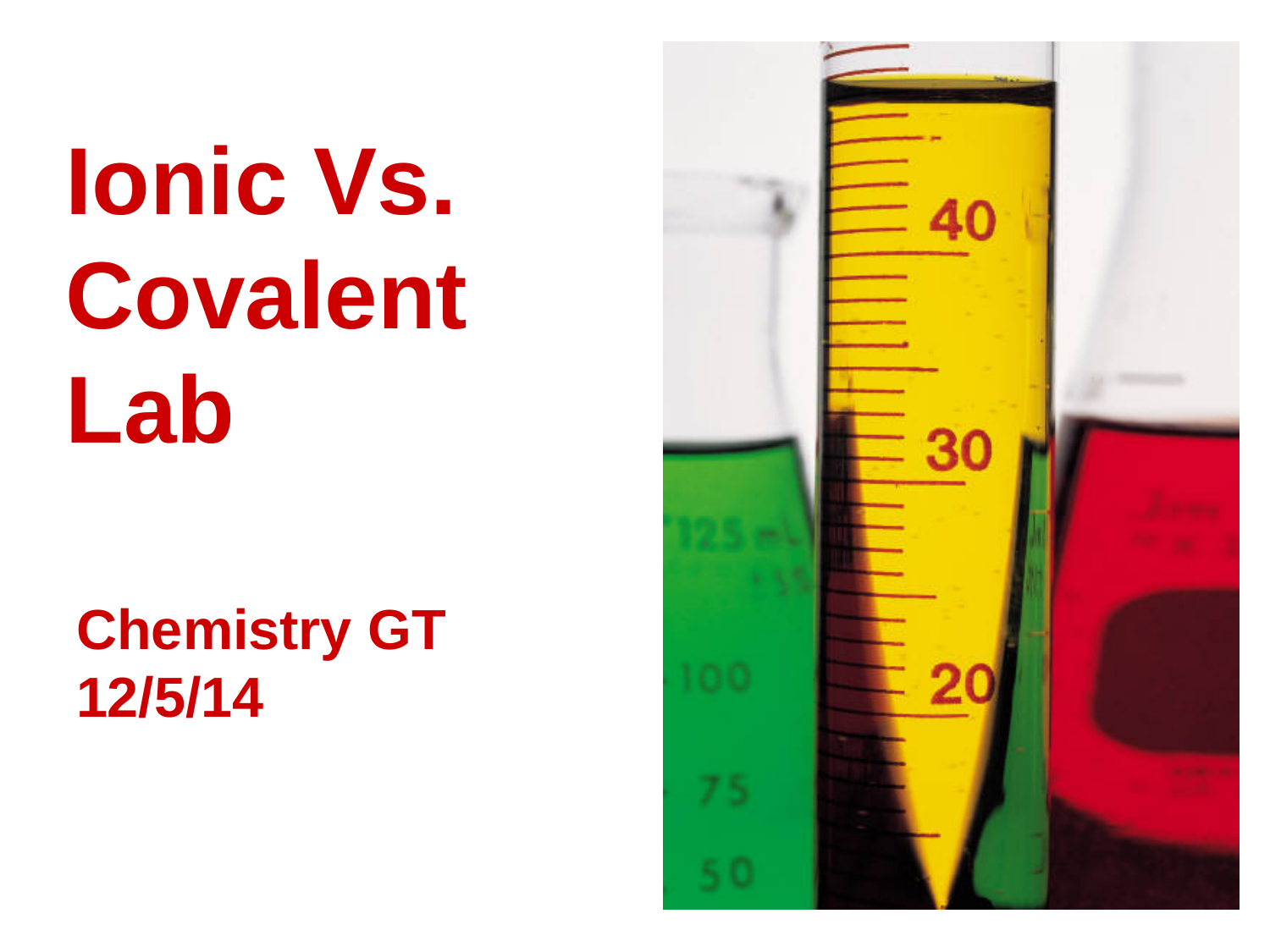

# Ionic Vs. Covalent Lab
Chemistry GT 12/5/14